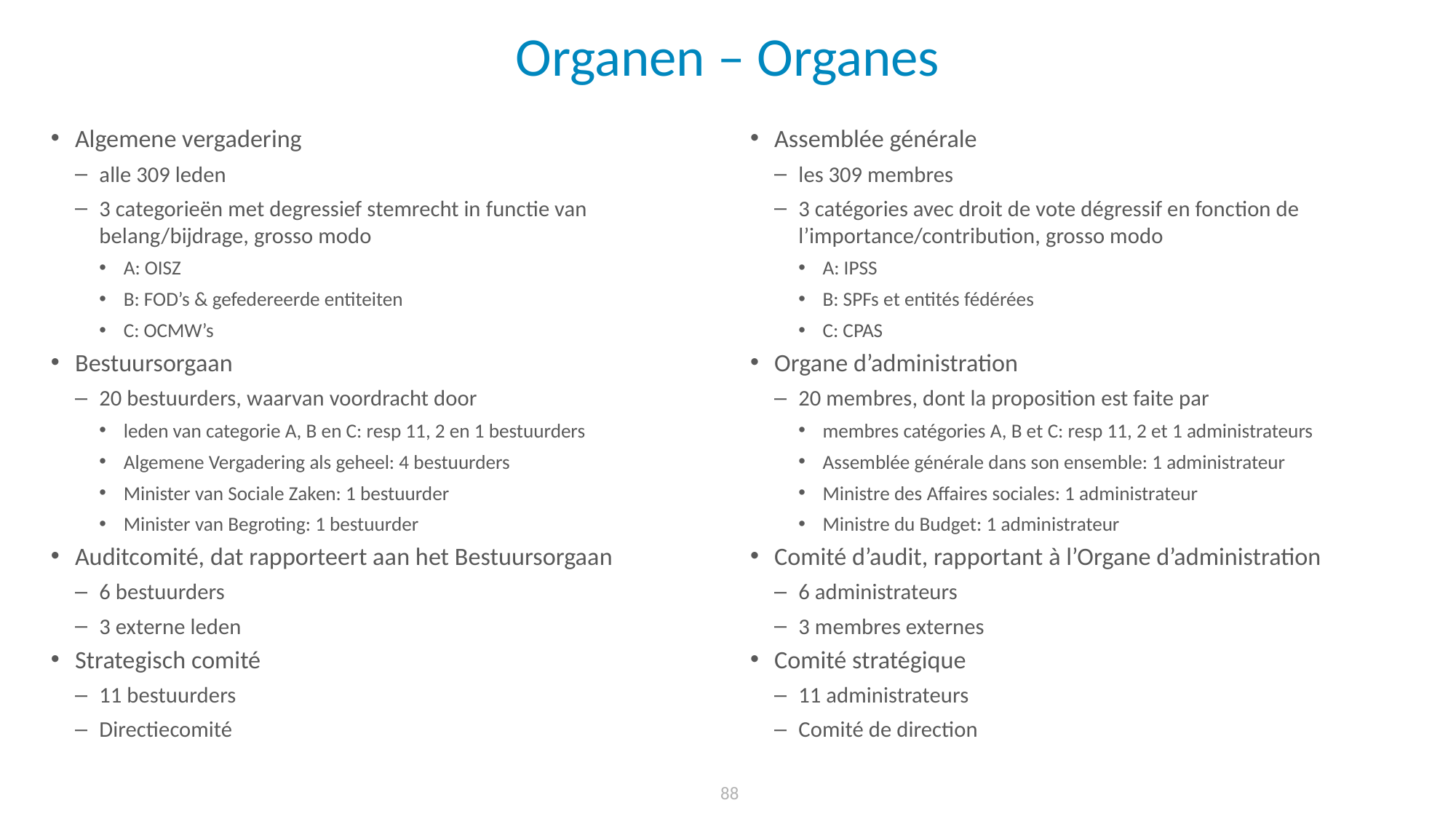

# Organen – Organes
Algemene vergadering
alle 309 leden
3 categorieën met degressief stemrecht in functie van belang/bijdrage, grosso modo
A: OISZ
B: FOD’s & gefedereerde entiteiten
C: OCMW’s
Bestuursorgaan
20 bestuurders, waarvan voordracht door
leden van categorie A, B en C: resp 11, 2 en 1 bestuurders
Algemene Vergadering als geheel: 4 bestuurders
Minister van Sociale Zaken: 1 bestuurder
Minister van Begroting: 1 bestuurder
Auditcomité, dat rapporteert aan het Bestuursorgaan
6 bestuurders
3 externe leden
Strategisch comité
11 bestuurders
Directiecomité

Assemblée générale
les 309 membres
3 catégories avec droit de vote dégressif en fonction de l’importance/contribution, grosso modo
A: IPSS
B: SPFs et entités fédérées
C: CPAS
Organe d’administration
20 membres, dont la proposition est faite par
membres catégories A, B et C: resp 11, 2 et 1 administrateurs
Assemblée générale dans son ensemble: 1 administrateur
Ministre des Affaires sociales: 1 administrateur
Ministre du Budget: 1 administrateur
Comité d’audit, rapportant à l’Organe d’administration
6 administrateurs
3 membres externes
Comité stratégique
11 administrateurs
Comité de direction

88